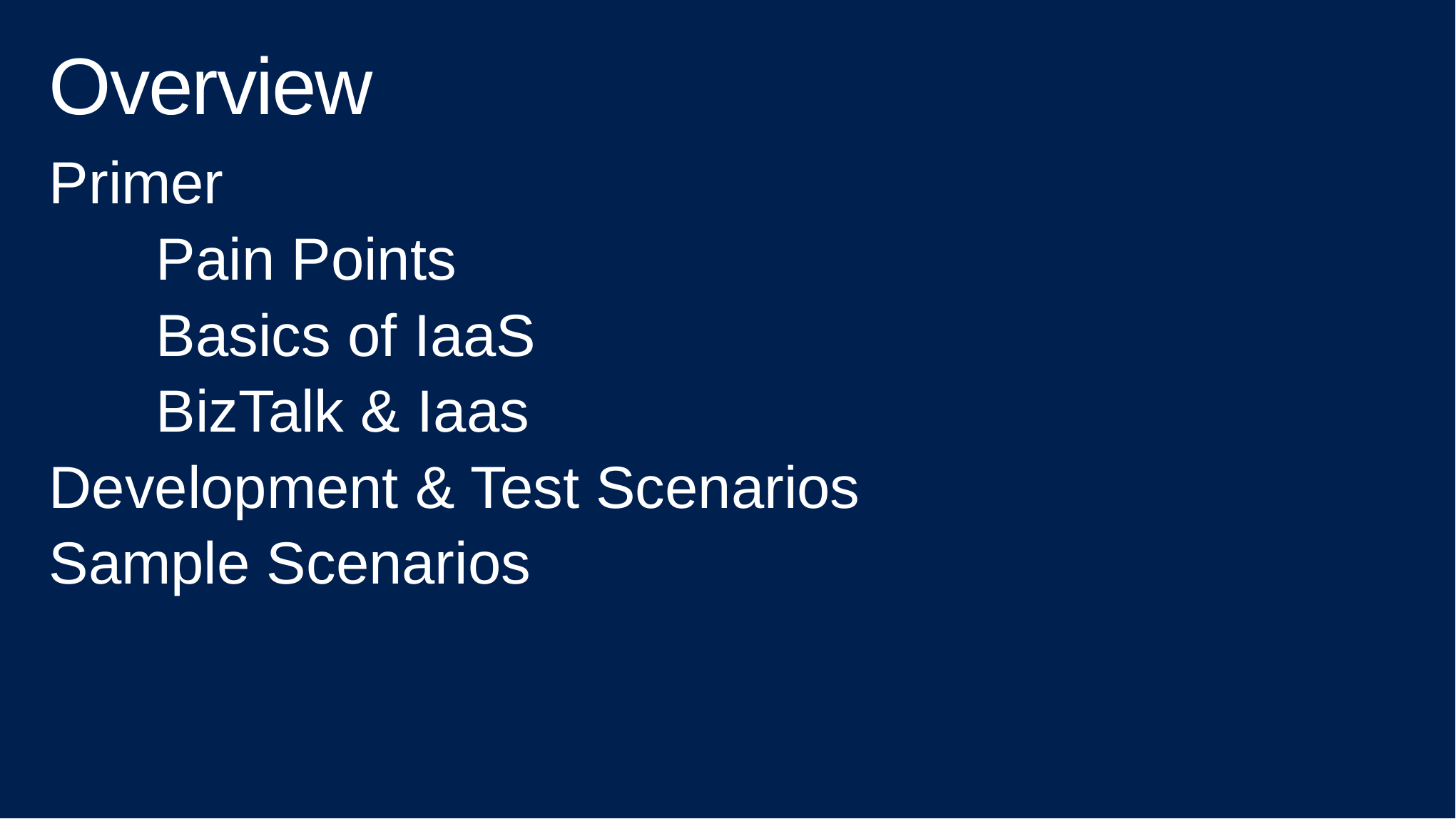

# Overview
Primer
	Pain Points
	Basics of IaaS
	BizTalk & Iaas
Development & Test Scenarios
Sample Scenarios